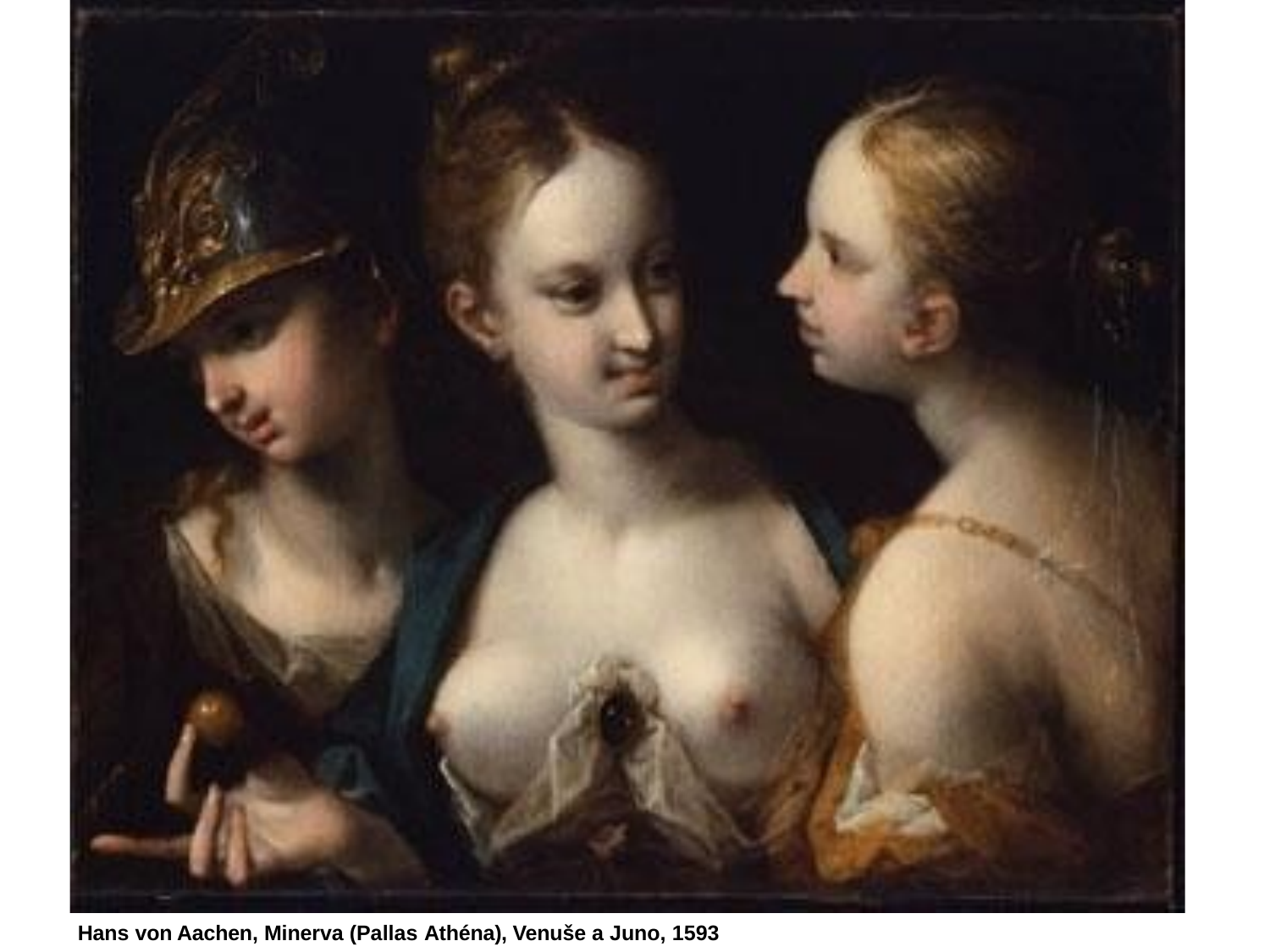

Hans von Aachen, Minerva (Pallas Athéna), Venuše a Juno, 1593